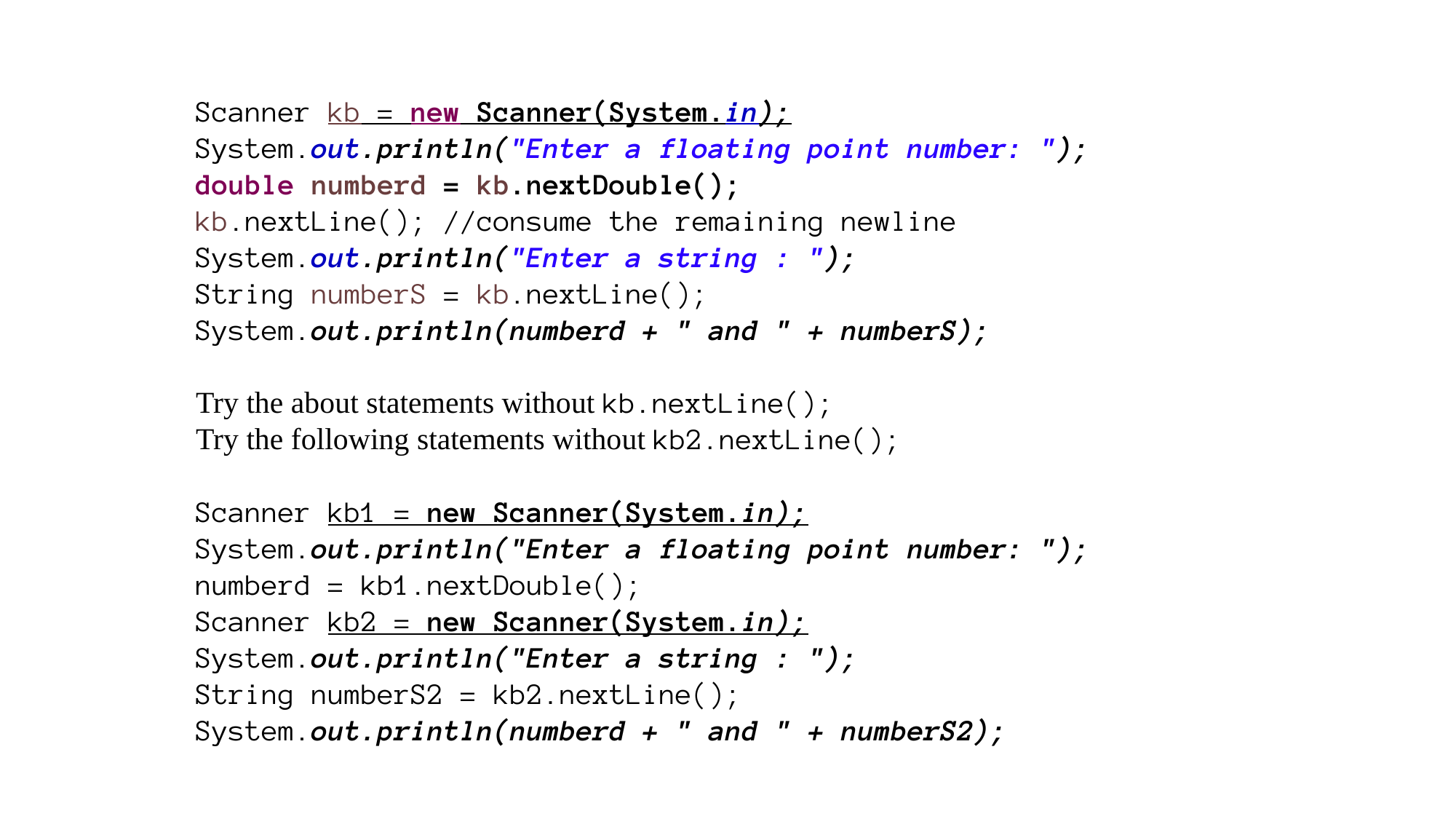

Scanner kb = new Scanner(System.in);
System.out.println("Enter a floating point number: ");
double numberd = kb.nextDouble();
kb.nextLine(); //consume the remaining newline
System.out.println("Enter a string : ");
String numberS = kb.nextLine();
System.out.println(numberd + " and " + numberS);

Try the about statements without kb.nextLine();
Try the following statements without kb2.nextLine();

Scanner kb1 = new Scanner(System.in);
System.out.println("Enter a floating point number: ");
numberd = kb1.nextDouble();
Scanner kb2 = new Scanner(System.in);
System.out.println("Enter a string : ");
String numberS2 = kb2.nextLine();
System.out.println(numberd + " and " + numberS2);